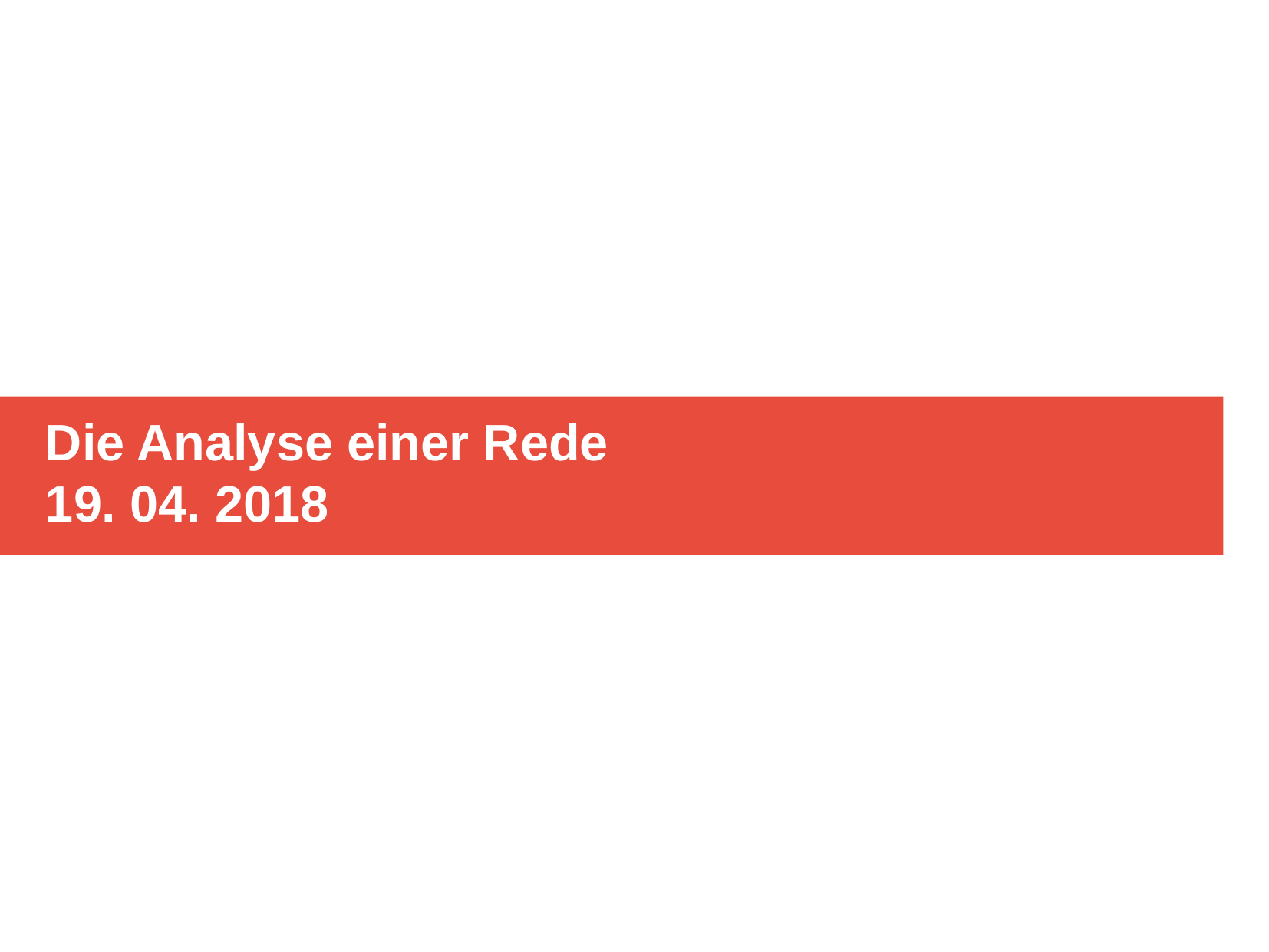

Die Analyse einer Rede
19. 04. 2018